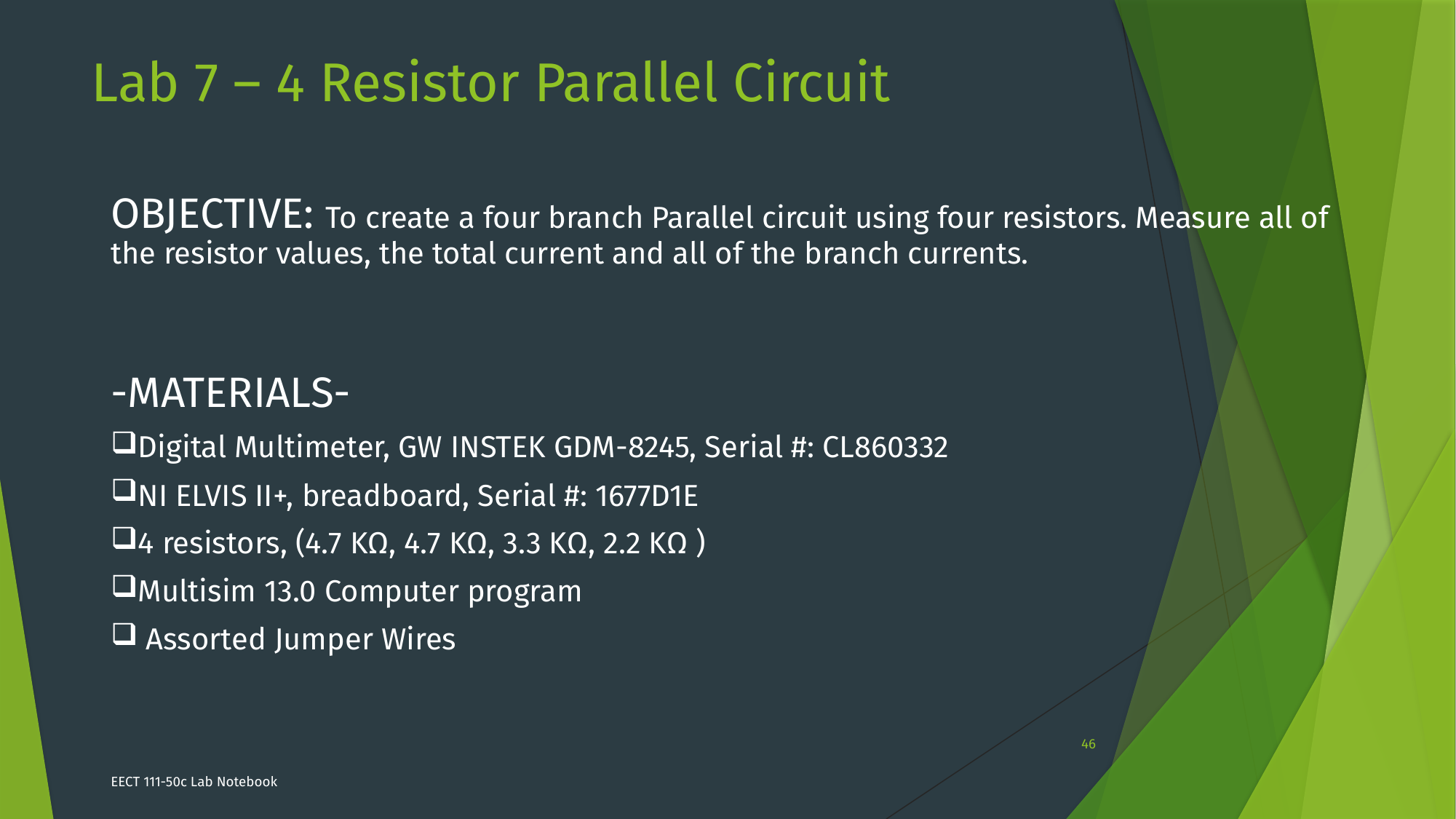

Lab 7 – 4 Resistor Parallel Circuit
OBJECTIVE: To create a four branch Parallel circuit using four resistors. Measure all of the resistor values, the total current and all of the branch currents.
-MATERIALS-
Digital Multimeter, GW INSTEK GDM-8245, Serial #: CL860332
NI ELVIS II+, breadboard, Serial #: 1677D1E
4 resistors, (4.7 KΩ, 4.7 KΩ, 3.3 KΩ, 2.2 KΩ )
Multisim 13.0 Computer program
 Assorted Jumper Wires
46
EECT 111-50c Lab Notebook